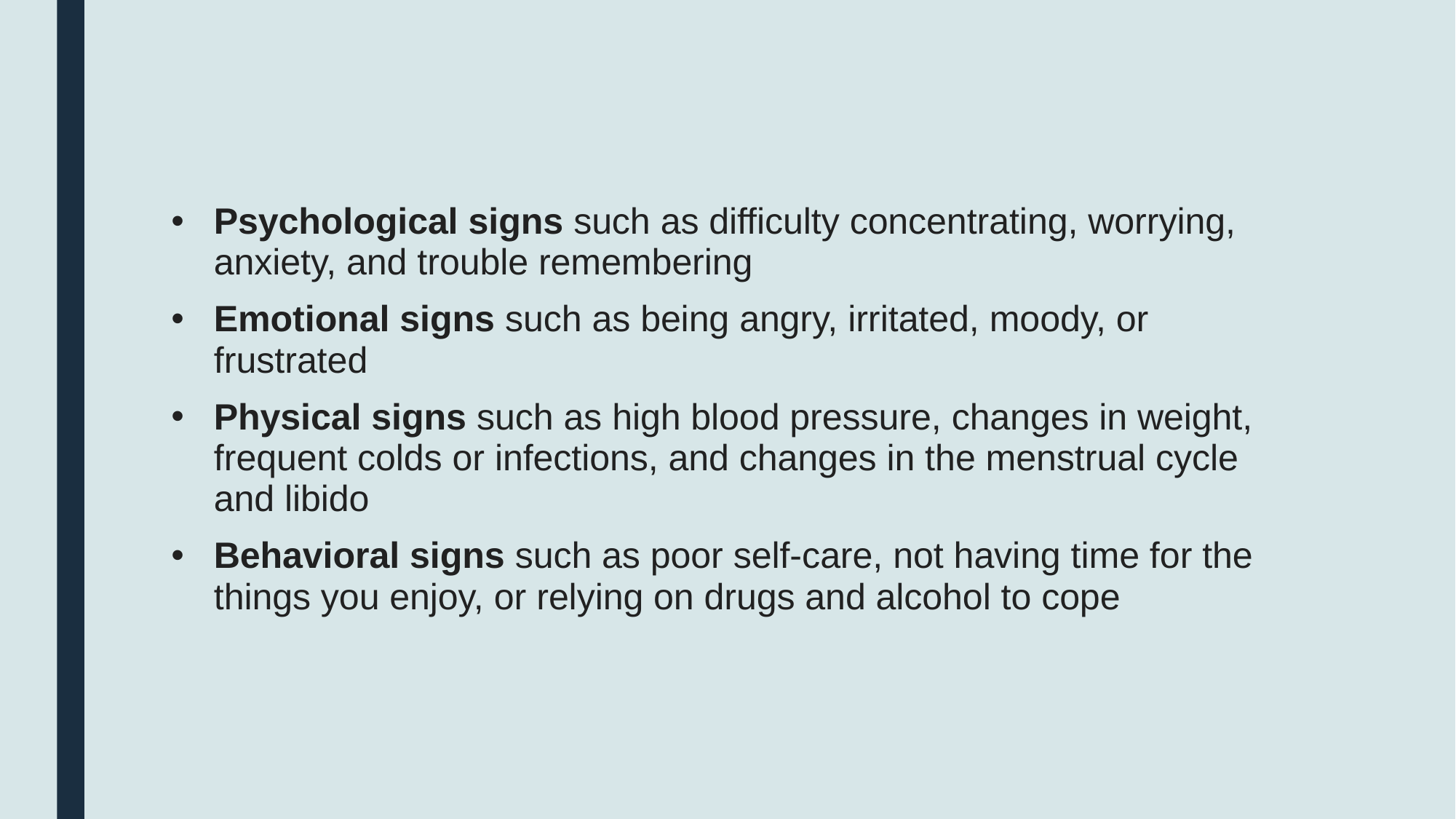

Psychological signs such as difficulty concentrating, worrying, anxiety, and trouble remembering
Emotional signs such as being angry, irritated, moody, or frustrated
Physical signs such as high blood pressure, changes in weight, frequent colds or infections, and changes in the menstrual cycle and libido
Behavioral signs such as poor self-care, not having time for the things you enjoy, or relying on drugs and alcohol to cope